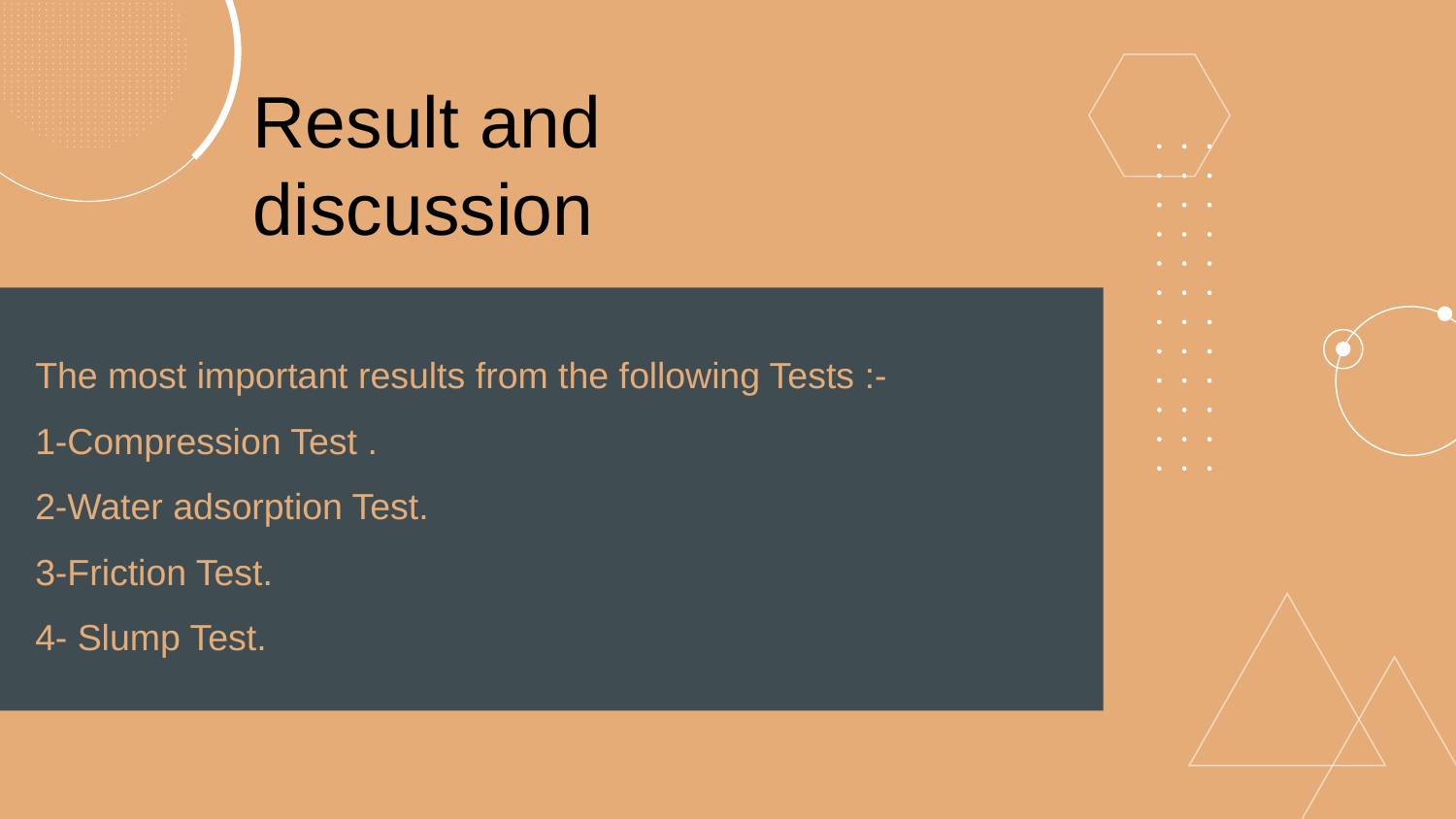

Result and
discussion
# The most important results from the following Tests :- 1-Compression Test . 2-Water adsorption Test. 3-Friction Test. 4- Slump Test.